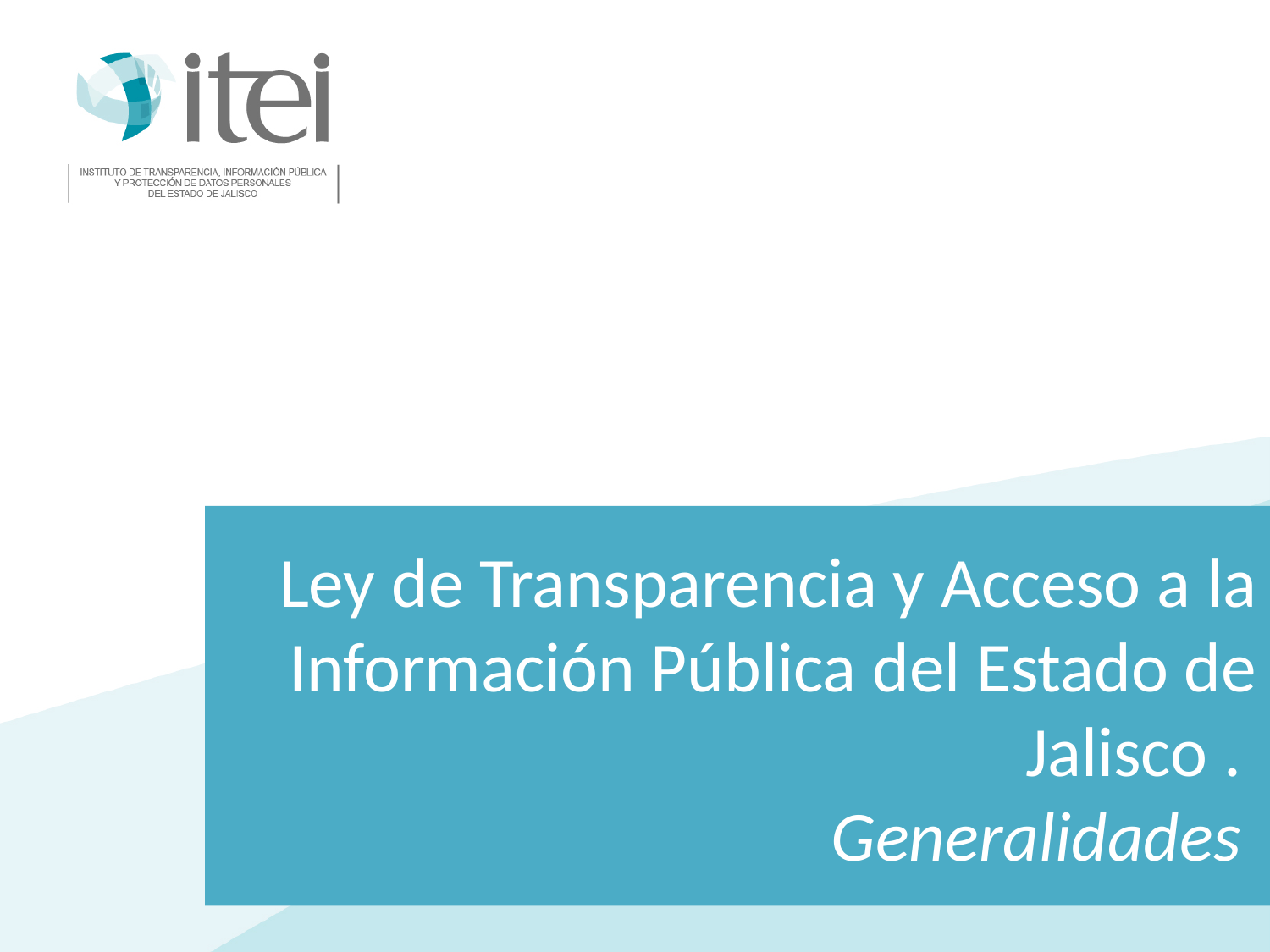

Ley de Transparencia y Acceso a la Información Pública del Estado de Jalisco .
Generalidades